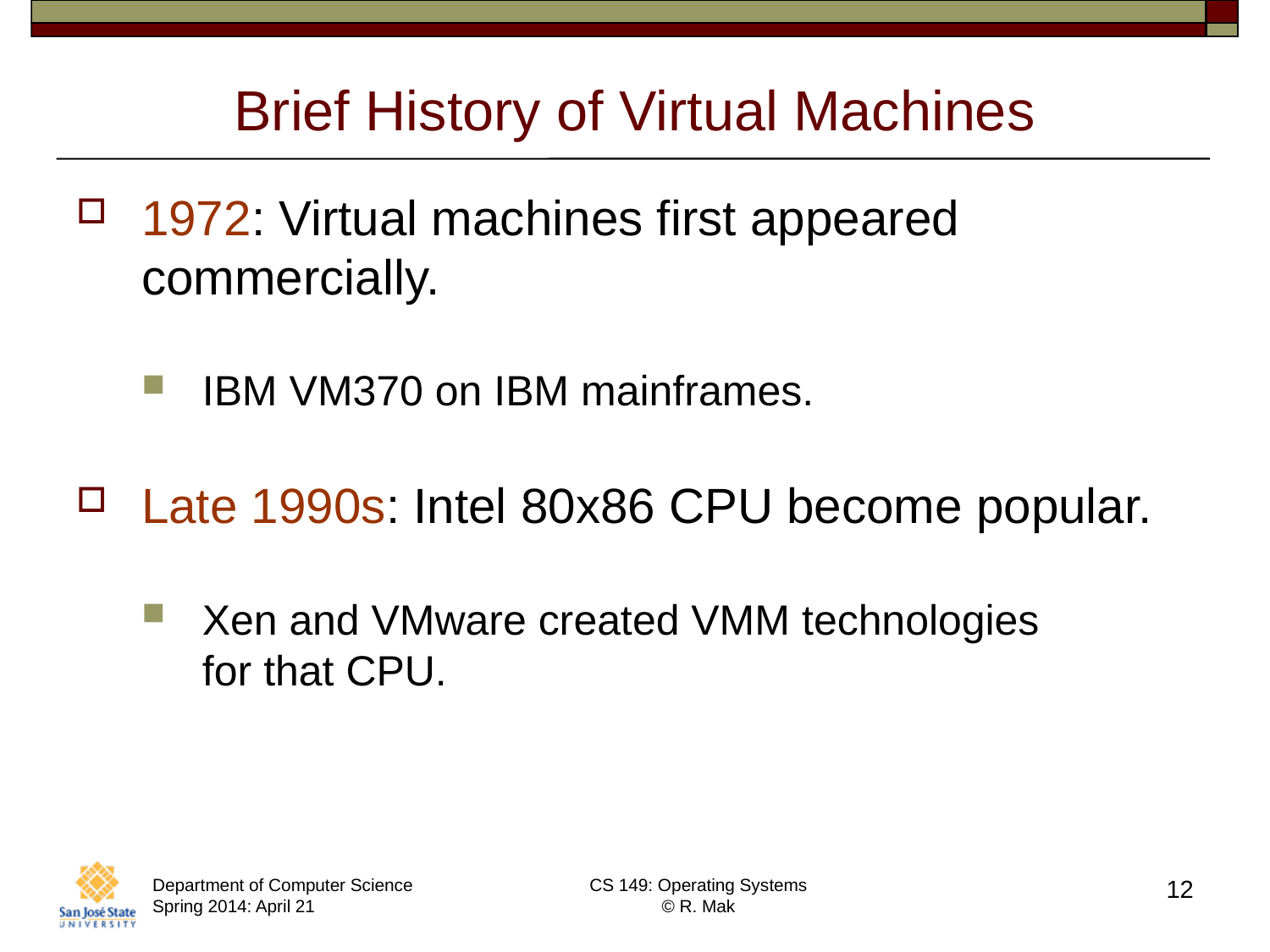

# Brief History of Virtual Machines
1972: Virtual machines first appeared commercially.

IBM VM370 on IBM mainframes.

Late 1990s: Intel 80x86 CPU become popular.

Xen and VMware created VMM technologies
for that CPU.

Department of Computer Science
Spring 2014: April 21
CS 149: Operating Systems
© R. Mak
12